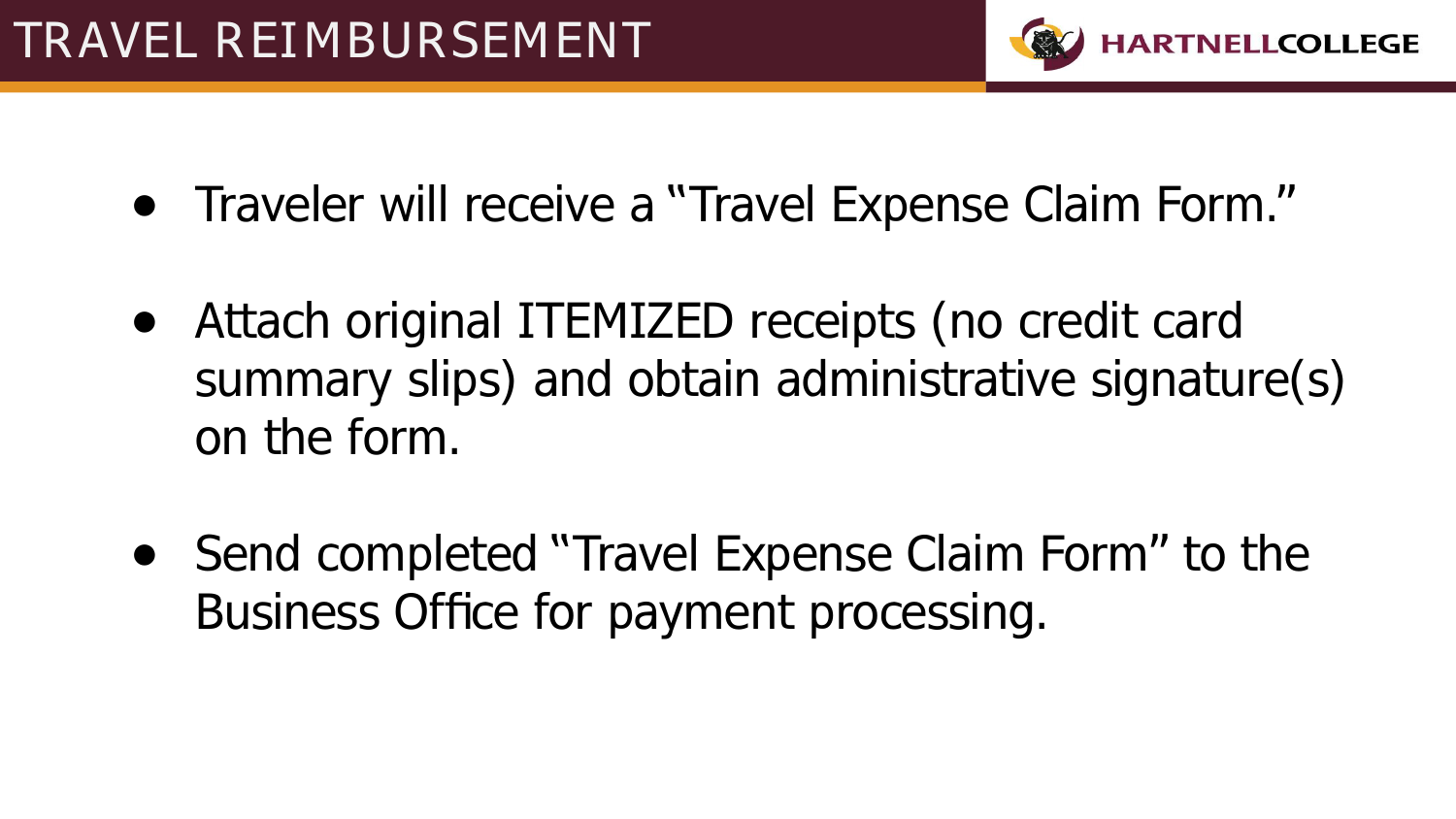

# TRAVEL REIMBURSEMENT
Traveler will receive a “Travel Expense Claim Form.”
Attach original ITEMIZED receipts (no credit card summary slips) and obtain administrative signature(s) on the form.
Send completed “Travel Expense Claim Form” to the Business Office for payment processing.